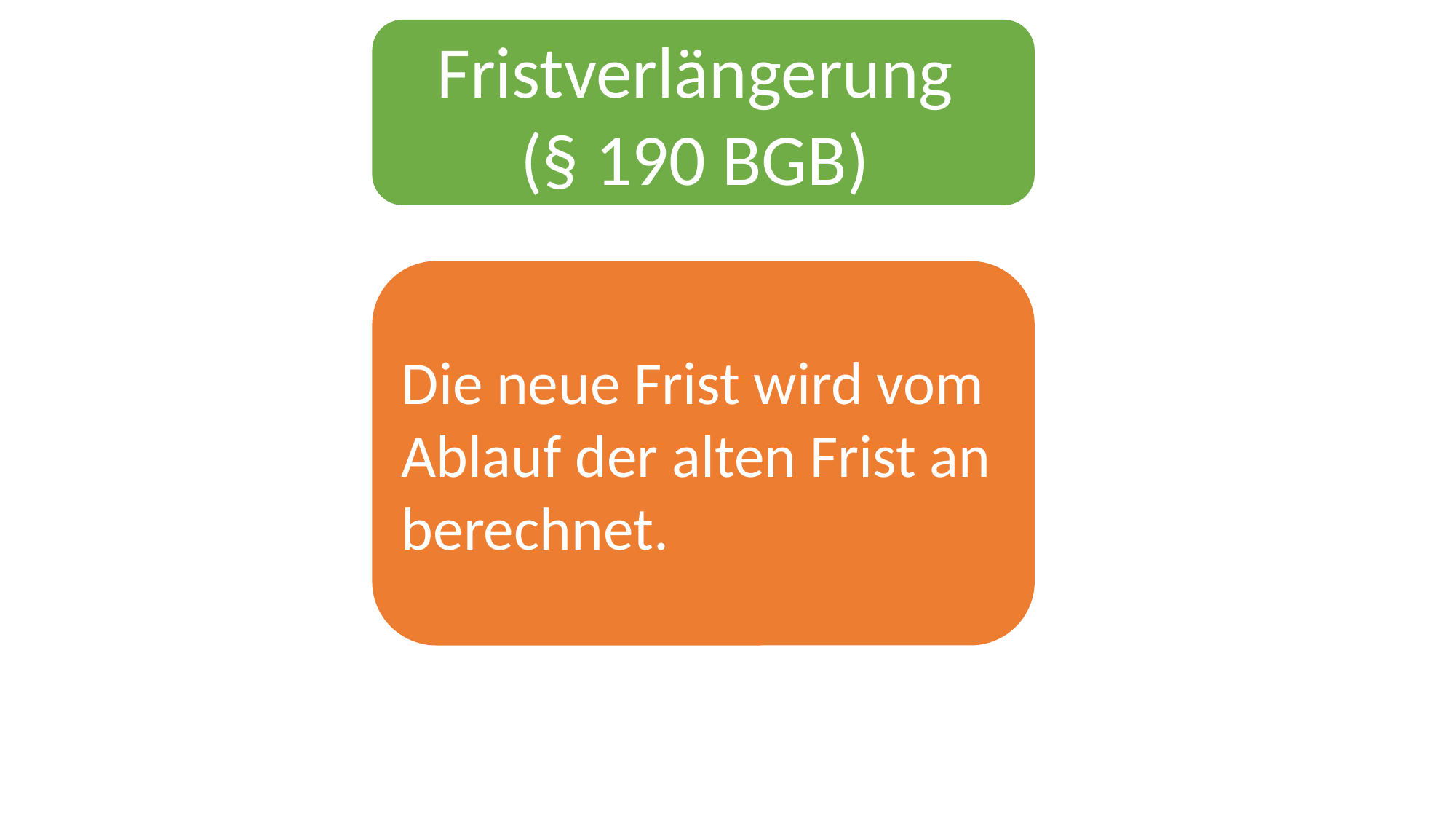

Fristverlängerung
(§ 190 BGB)
Die neue Frist wird vom Ablauf der alten Frist an berechnet.